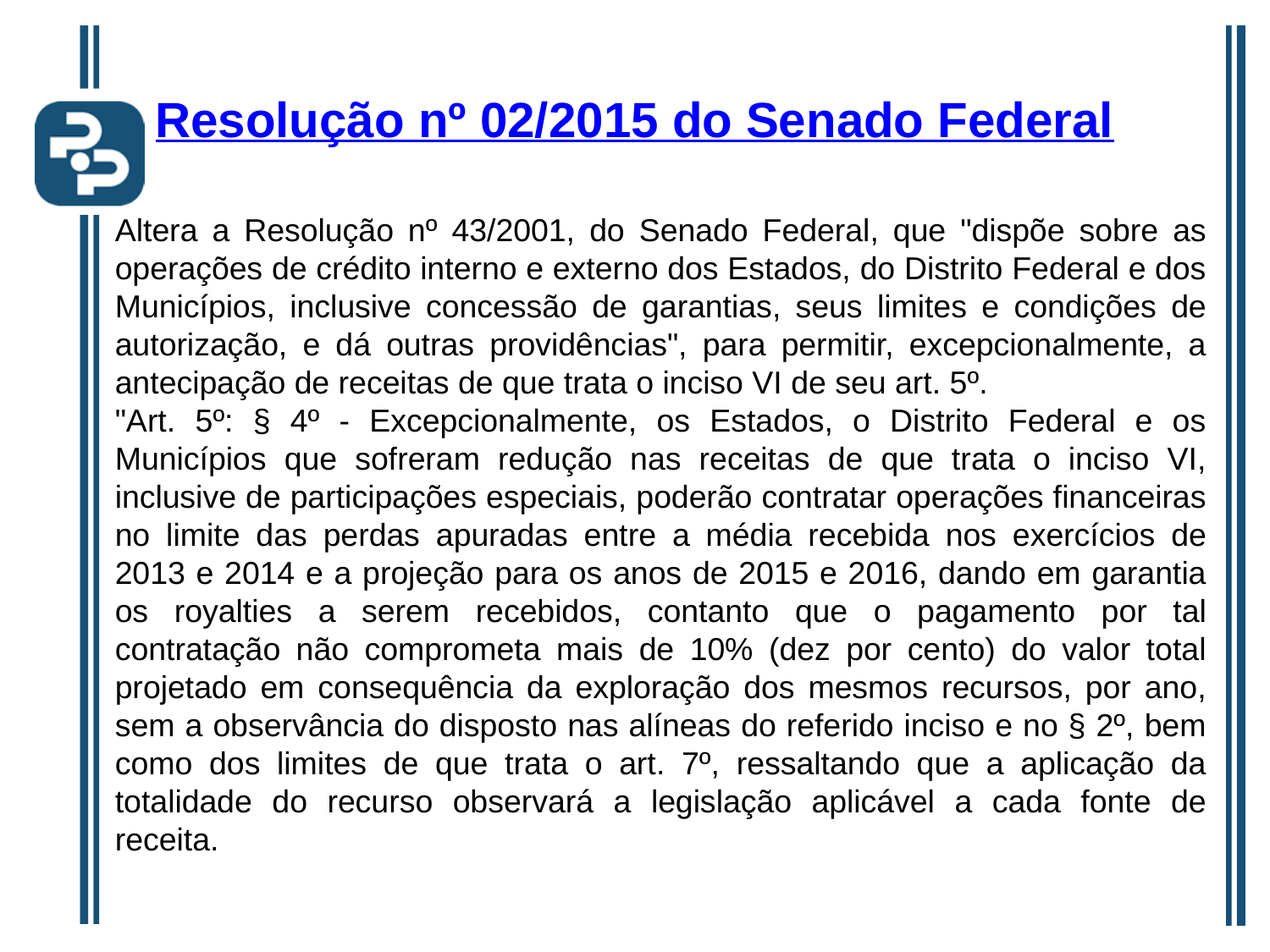

# Resolução nº 02/2015 do Senado Federal
Altera a Resolução nº 43/2001, do Senado Federal, que "dispõe sobre as operações de crédito interno e externo dos Estados, do Distrito Federal e dos Municípios, inclusive concessão de garantias, seus limites e condições de autorização, e dá outras providências", para permitir, excepcionalmente, a antecipação de receitas de que trata o inciso VI de seu art. 5º.
"Art. 5º: § 4º - Excepcionalmente, os Estados, o Distrito Federal e os Municípios que sofreram redução nas receitas de que trata o inciso VI, inclusive de participações especiais, poderão contratar operações financeiras no limite das perdas apuradas entre a média recebida nos exercícios de 2013 e 2014 e a projeção para os anos de 2015 e 2016, dando em garantia os royalties a serem recebidos, contanto que o pagamento por tal contratação não comprometa mais de 10% (dez por cento) do valor total projetado em consequência da exploração dos mesmos recursos, por ano, sem a observância do disposto nas alíneas do referido inciso e no § 2º, bem como dos limites de que trata o art. 7º, ressaltando que a aplicação da totalidade do recurso observará a legislação aplicável a cada fonte de receita.